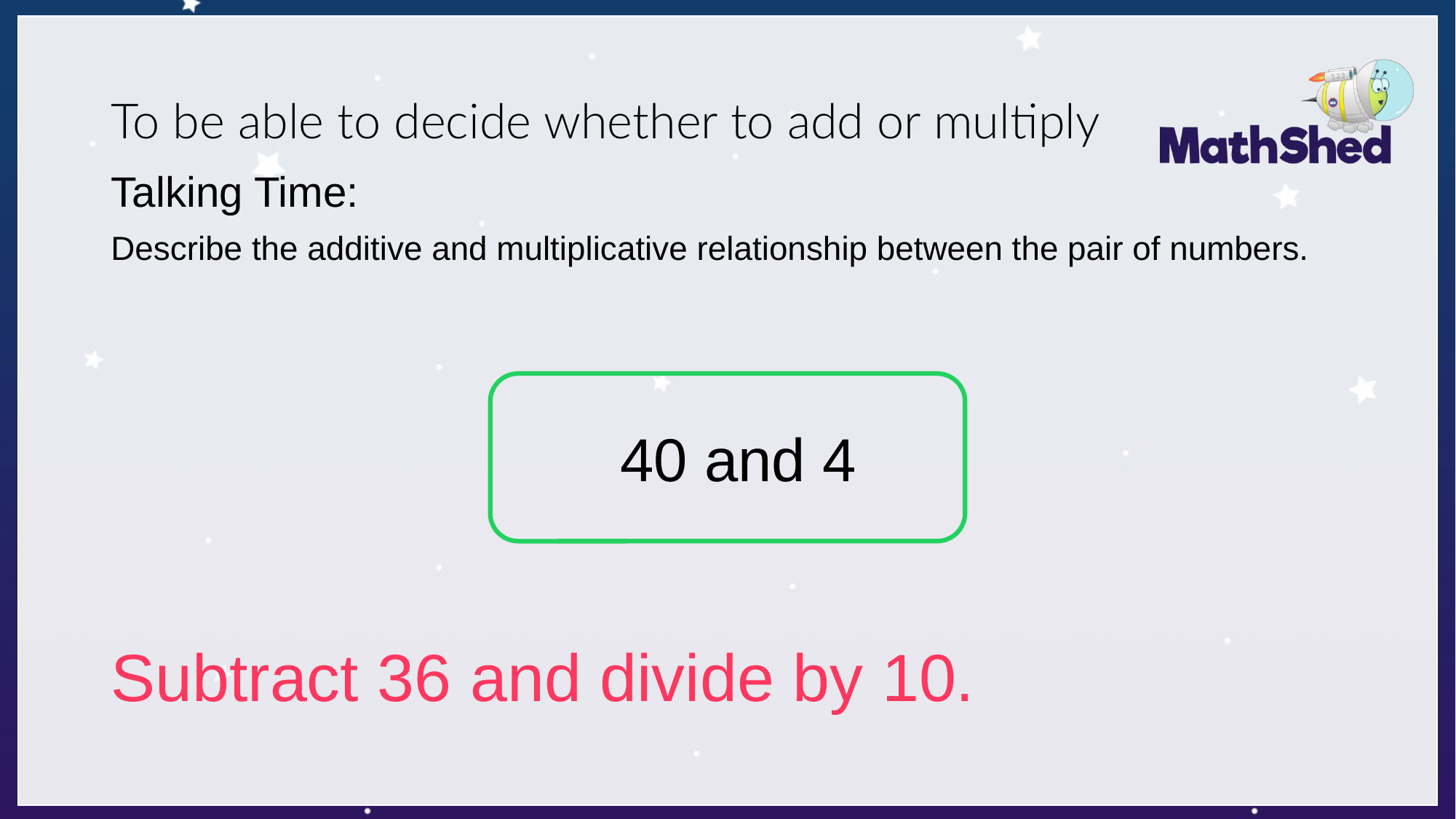

# To be able to decide whether to add or multiply
Talking Time:
Describe the additive and multiplicative relationship between the pair of numbers.

40 and 4
Subtract 36 and divide by 10.